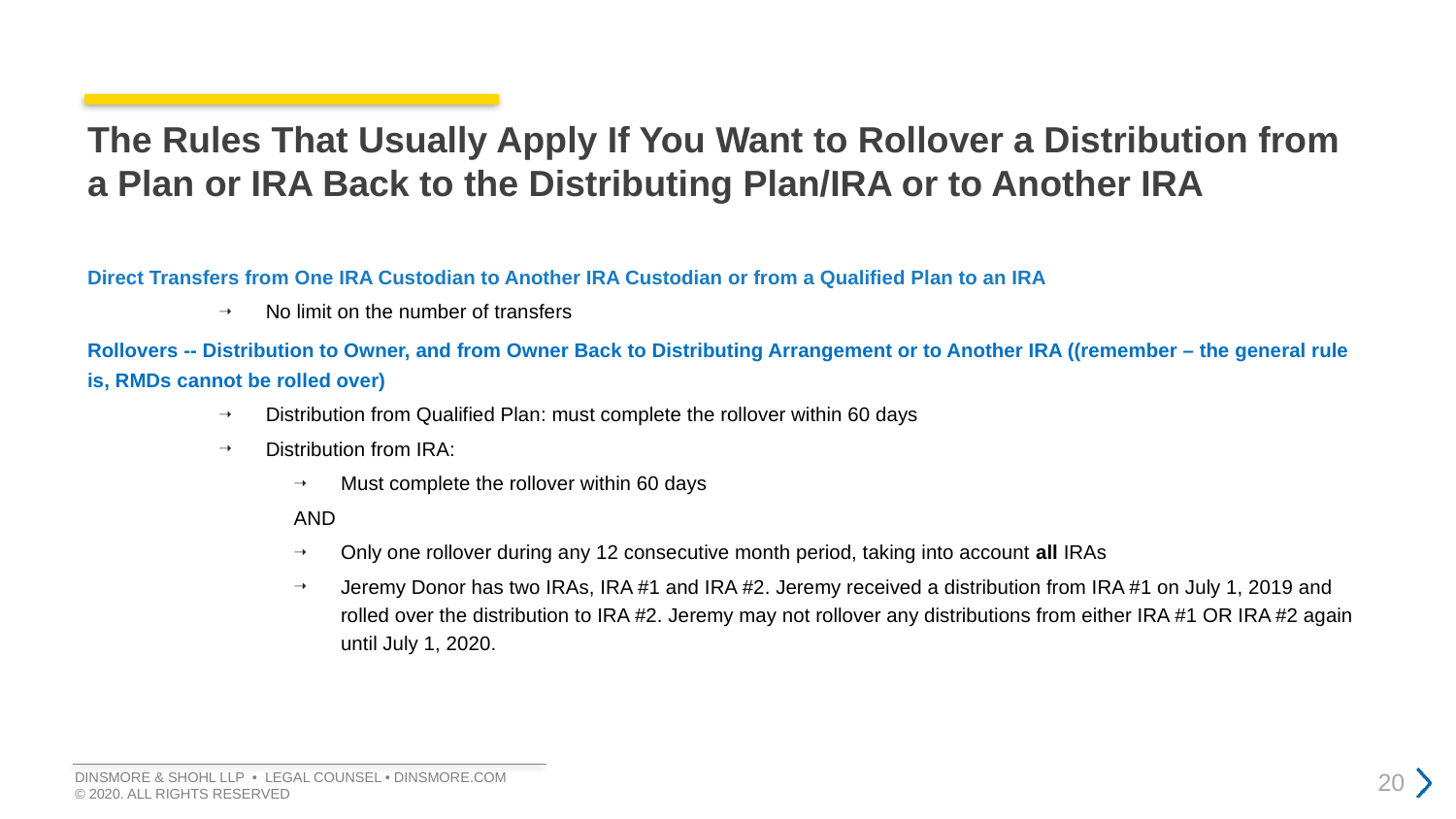

# The Rules That Usually Apply If You Want to Rollover a Distribution from a Plan or IRA Back to the Distributing Plan/IRA or to Another IRA
Direct Transfers from One IRA Custodian to Another IRA Custodian or from a Qualified Plan to an IRA
No limit on the number of transfers
Rollovers -- Distribution to Owner, and from Owner Back to Distributing Arrangement or to Another IRA ((remember – the general rule is, RMDs cannot be rolled over)
Distribution from Qualified Plan: must complete the rollover within 60 days
Distribution from IRA:
Must complete the rollover within 60 days
AND
Only one rollover during any 12 consecutive month period, taking into account all IRAs
Jeremy Donor has two IRAs, IRA #1 and IRA #2. Jeremy received a distribution from IRA #1 on July 1, 2019 and rolled over the distribution to IRA #2. Jeremy may not rollover any distributions from either IRA #1 OR IRA #2 again until July 1, 2020.
DINSMORE & SHOHL LLP  •  LEGAL COUNSEL • DINSMORE.COM
© 2020. ALL RIGHTS RESERVED
20